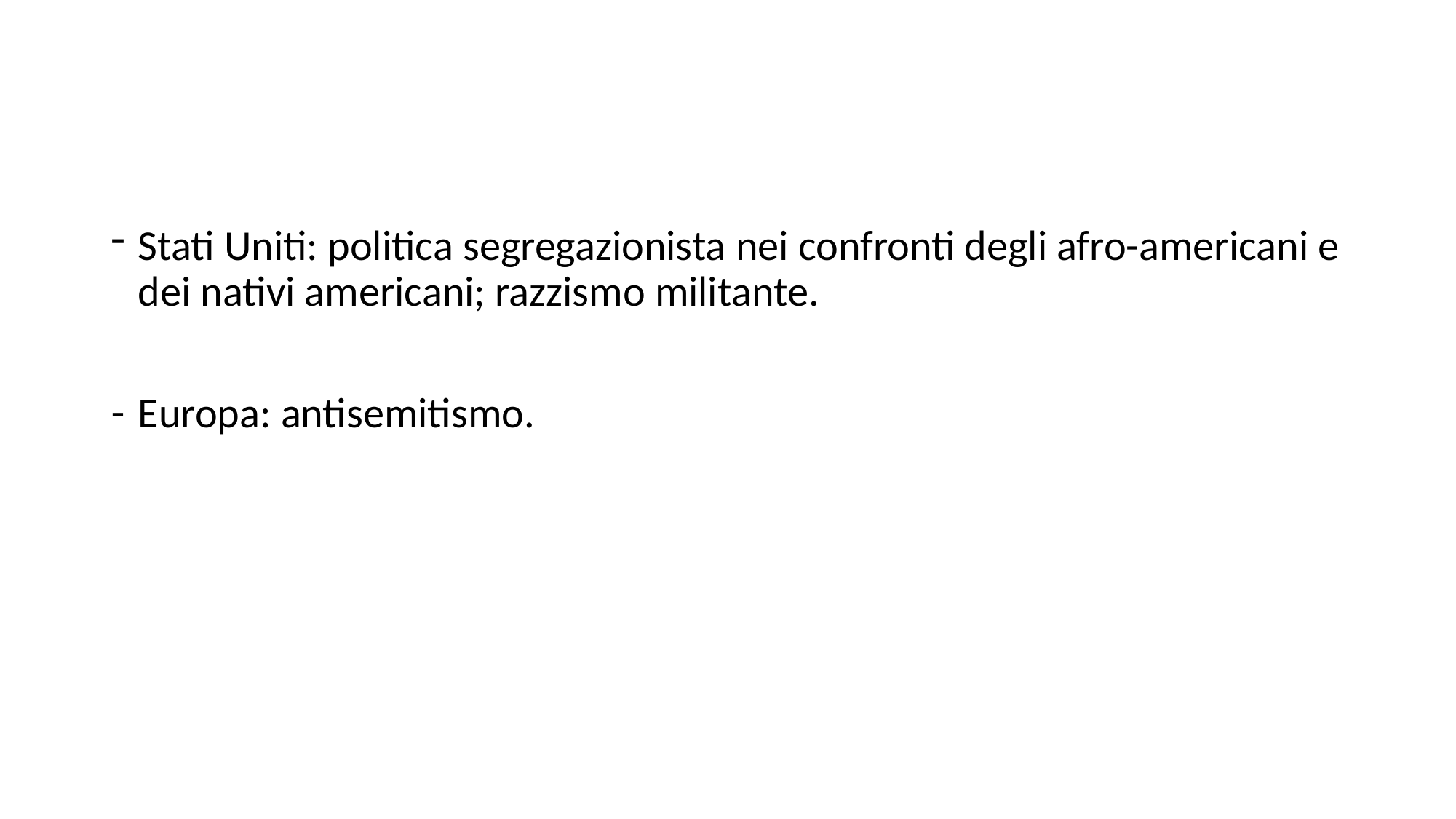

Stati Uniti: politica segregazionista nei confronti degli afro-americani e dei nativi americani; razzismo militante.

Europa: antisemitismo.